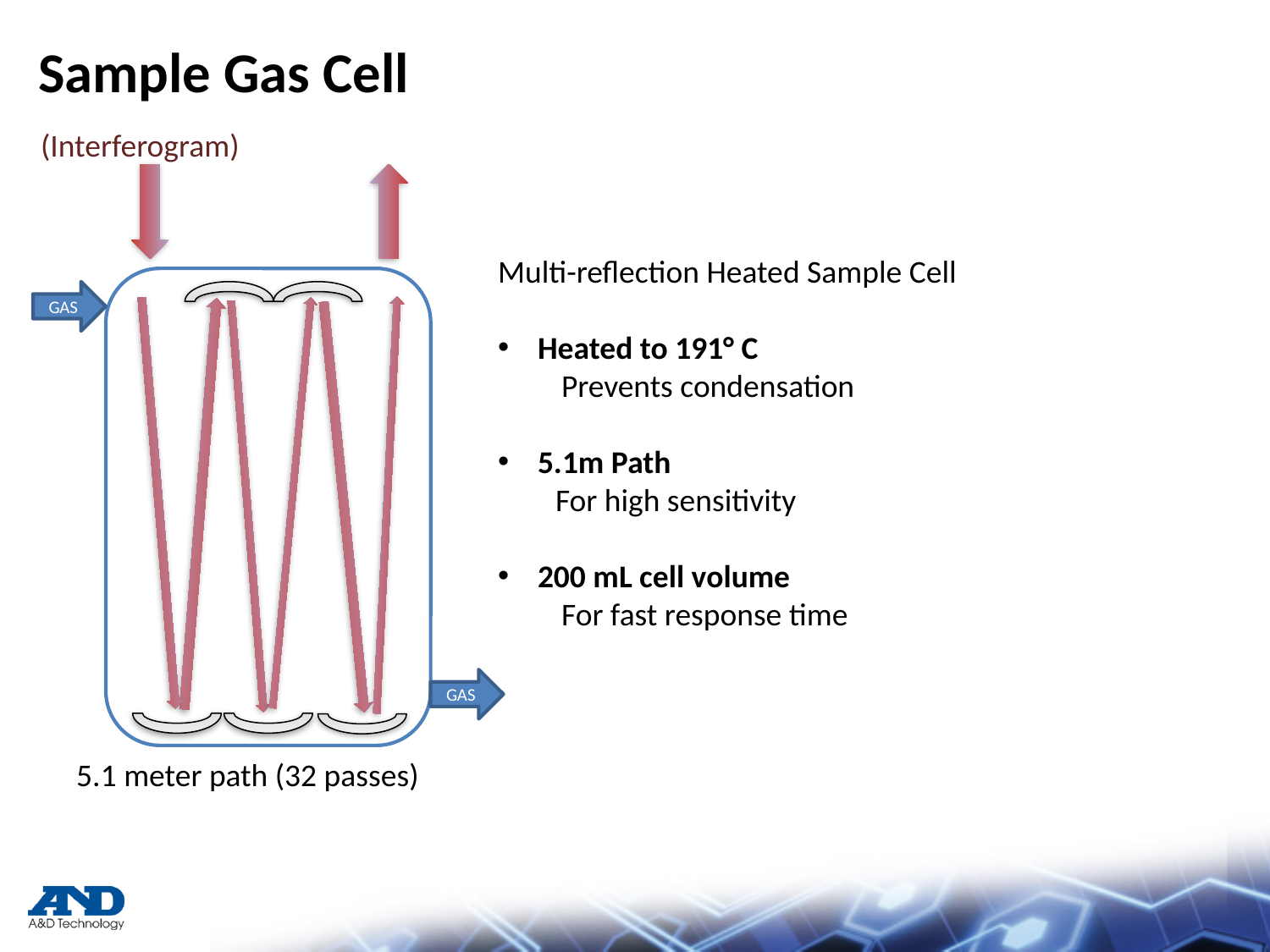

# Sample Gas Cell
(Interferogram)

Multi-reflection Heated Sample Cell

Heated to 191° C
Prevents condensation

5.1m Path
        For high sensitivity

200 mL cell volume
For fast response time
GAS

GAS

5.1 meter path (32 passes)